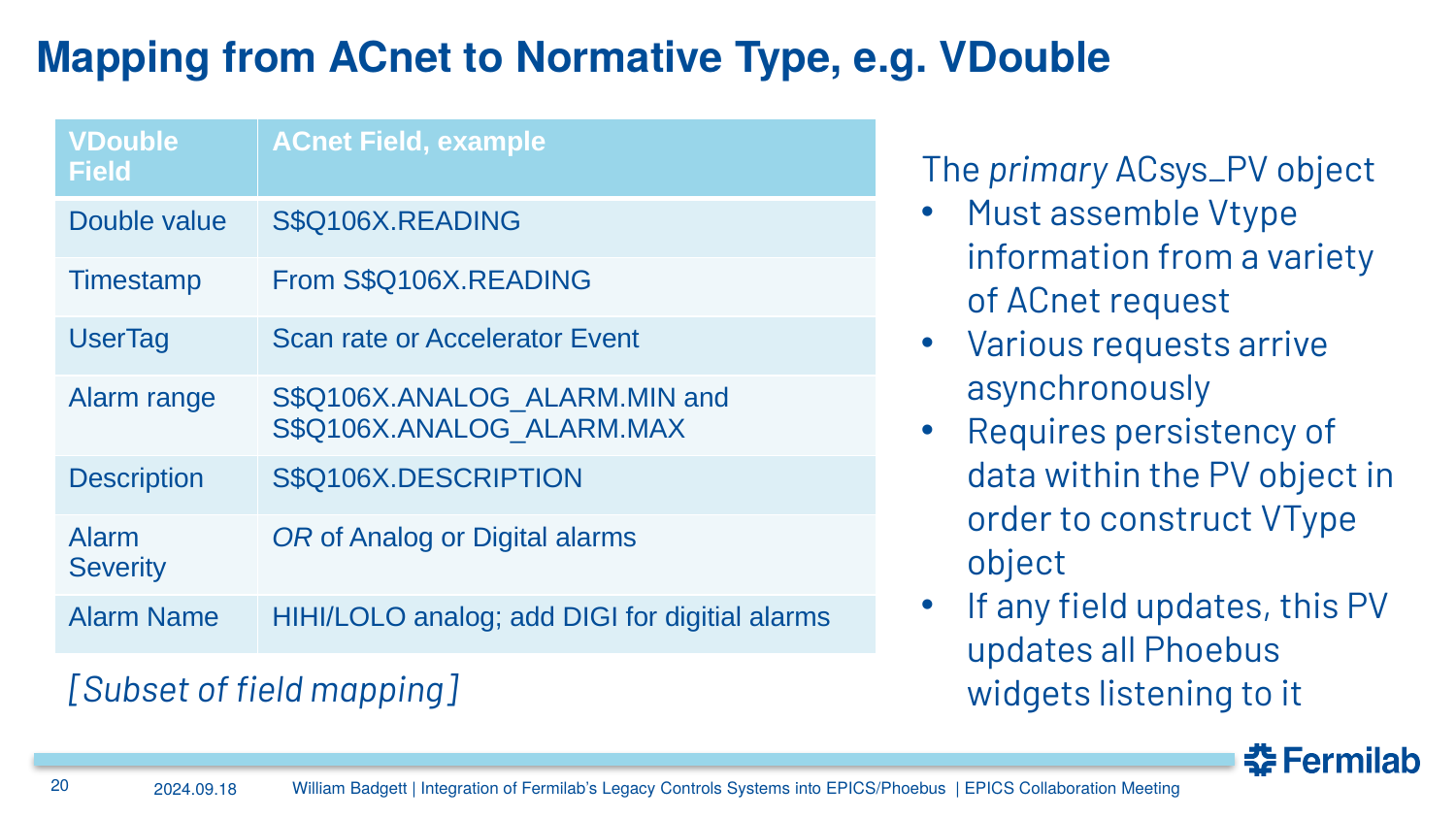

# Mapping from ACnet to Normative Type, e.g. VDouble
| VDouble Field | ACnet Field, example |
| --- | --- |
| Double value | S$Q106X.READING |
| Timestamp | From S$Q106X.READING |
| UserTag | Scan rate or Accelerator Event |
| Alarm range | S$Q106X.ANALOG\_ALARM.MIN and S$Q106X.ANALOG\_ALARM.MAX |
| Description | S$Q106X.DESCRIPTION |
| Alarm Severity | OR of Analog or Digital alarms |
| Alarm Name | HIHI/LOLO analog; add DIGI for digitial alarms |
The primary ACsys_PV object
Must assemble Vtype information from a variety of ACnet request
Various requests arrive asynchronously
Requires persistency of data within the PV object in order to construct VType object
If any field updates, this PV updates all Phoebus widgets listening to it

[Subset of field mapping]